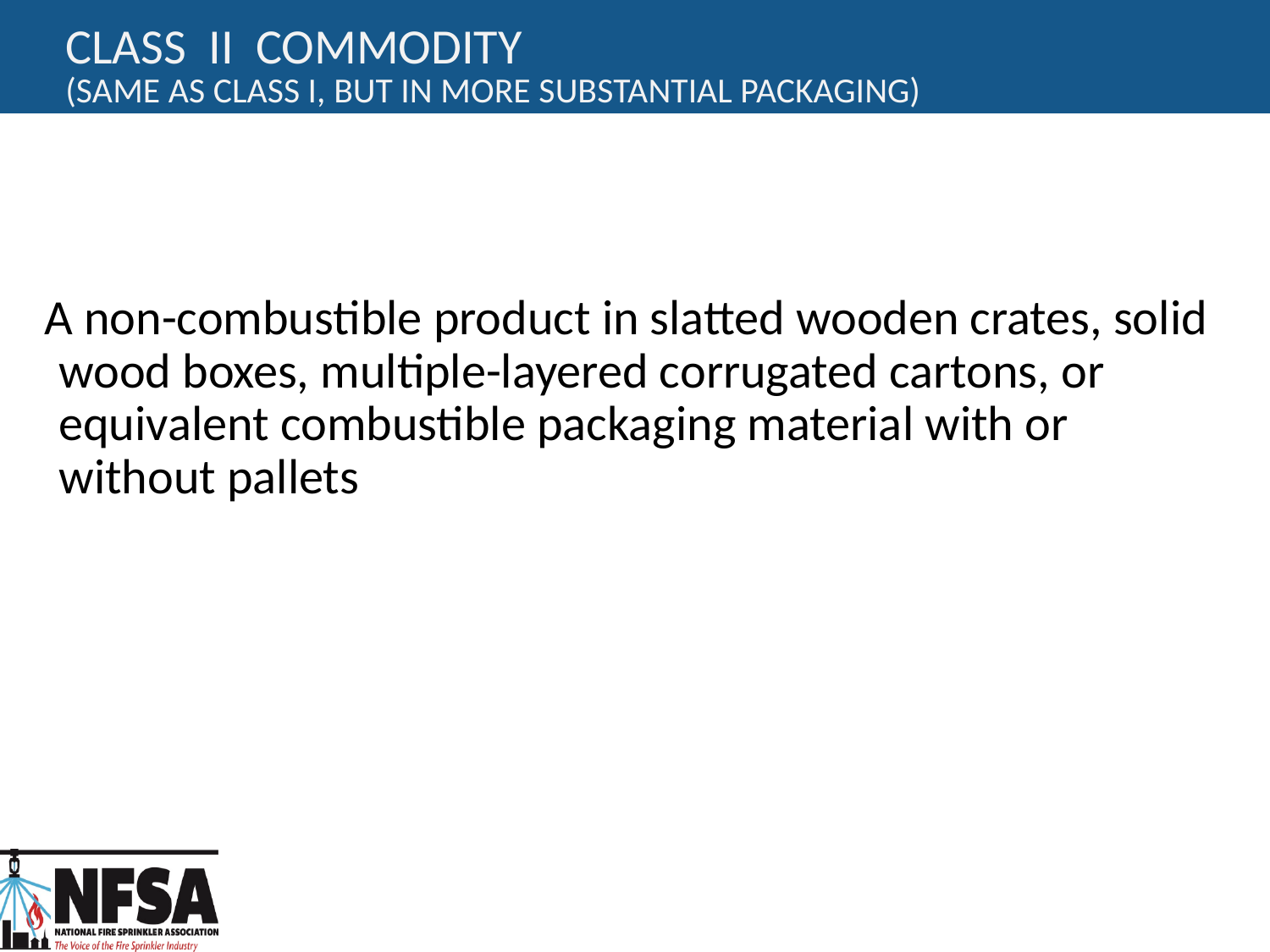

# CLASS  II  COMMODITY (same as Class I, but in more substantial packaging)
A non-combustible product in slatted wooden crates, solid wood boxes, multiple-layered corrugated cartons, or equivalent combustible packaging material with or without pallets